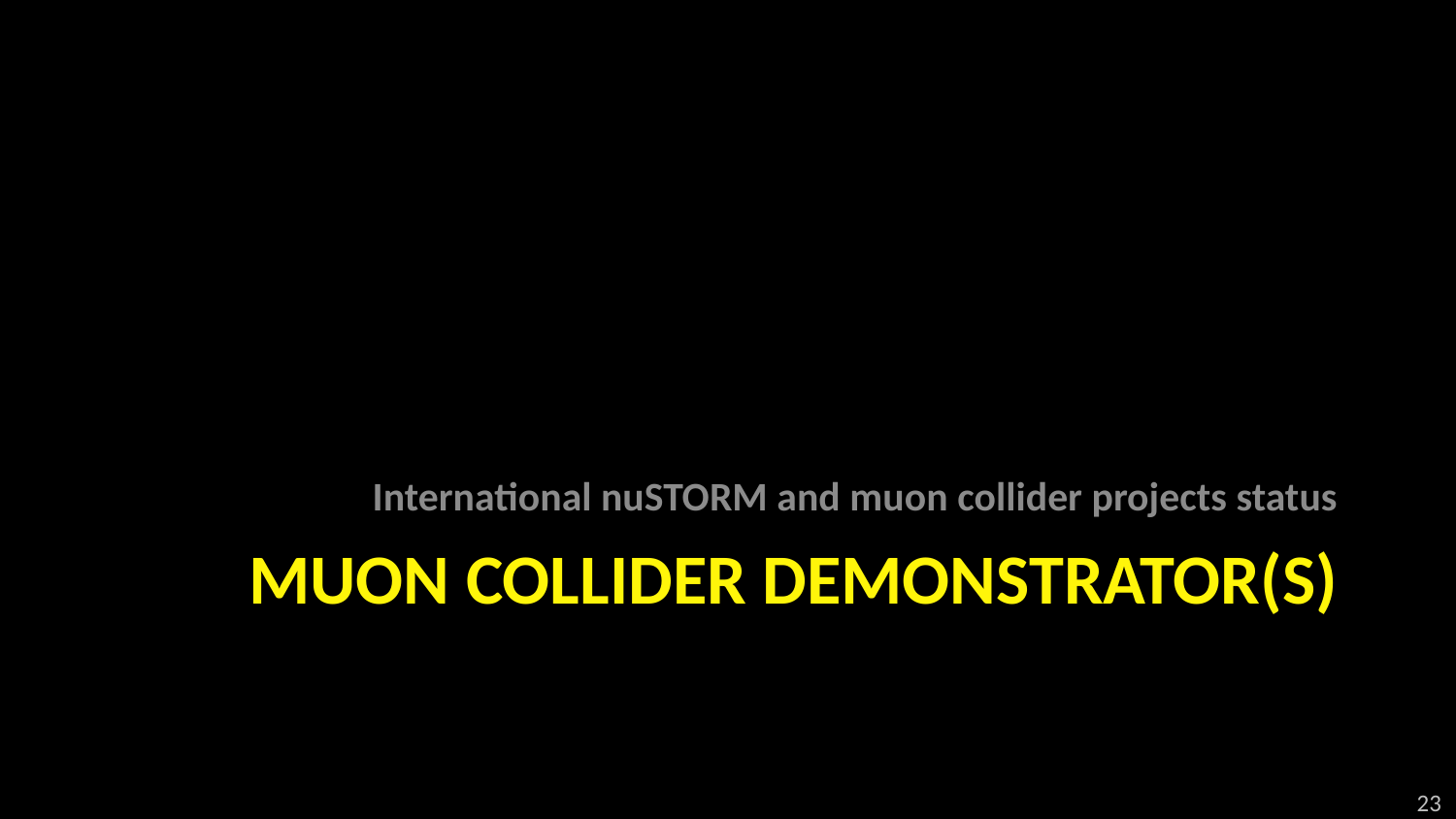

International nuSTORM and muon collider projects status
# Muon collider demonstrator(s)
23